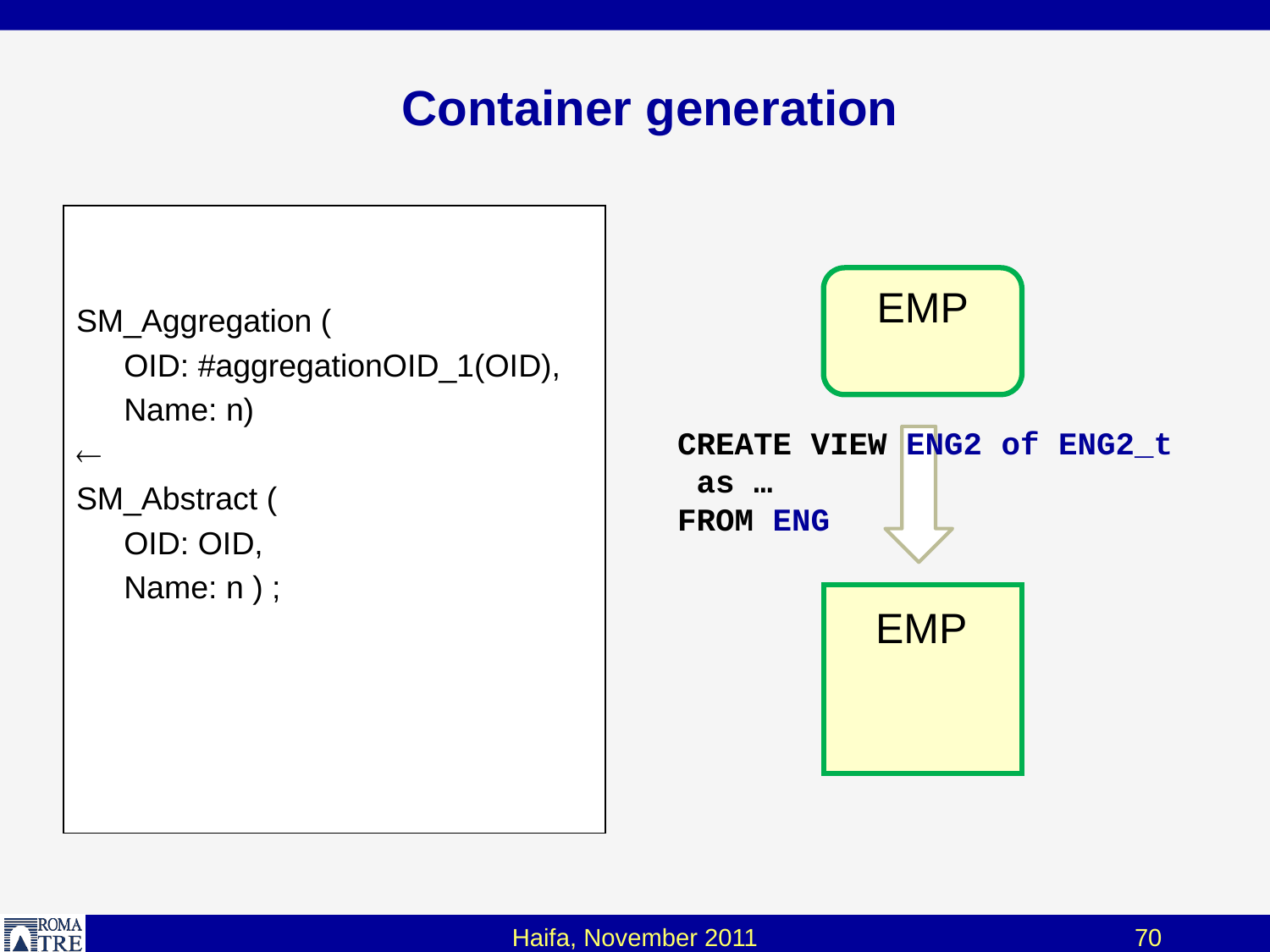

# Container generation

SM_Aggregation (
	OID: #aggregationOID_1(OID),
	Name: n)
←
SM_Abstract (
	OID: OID,
	Name: n ) ;

EMP
CREATE VIEW ENG2 of ENG2_t  as …
FROM ENG

EMP
Haifa, November 2011
70